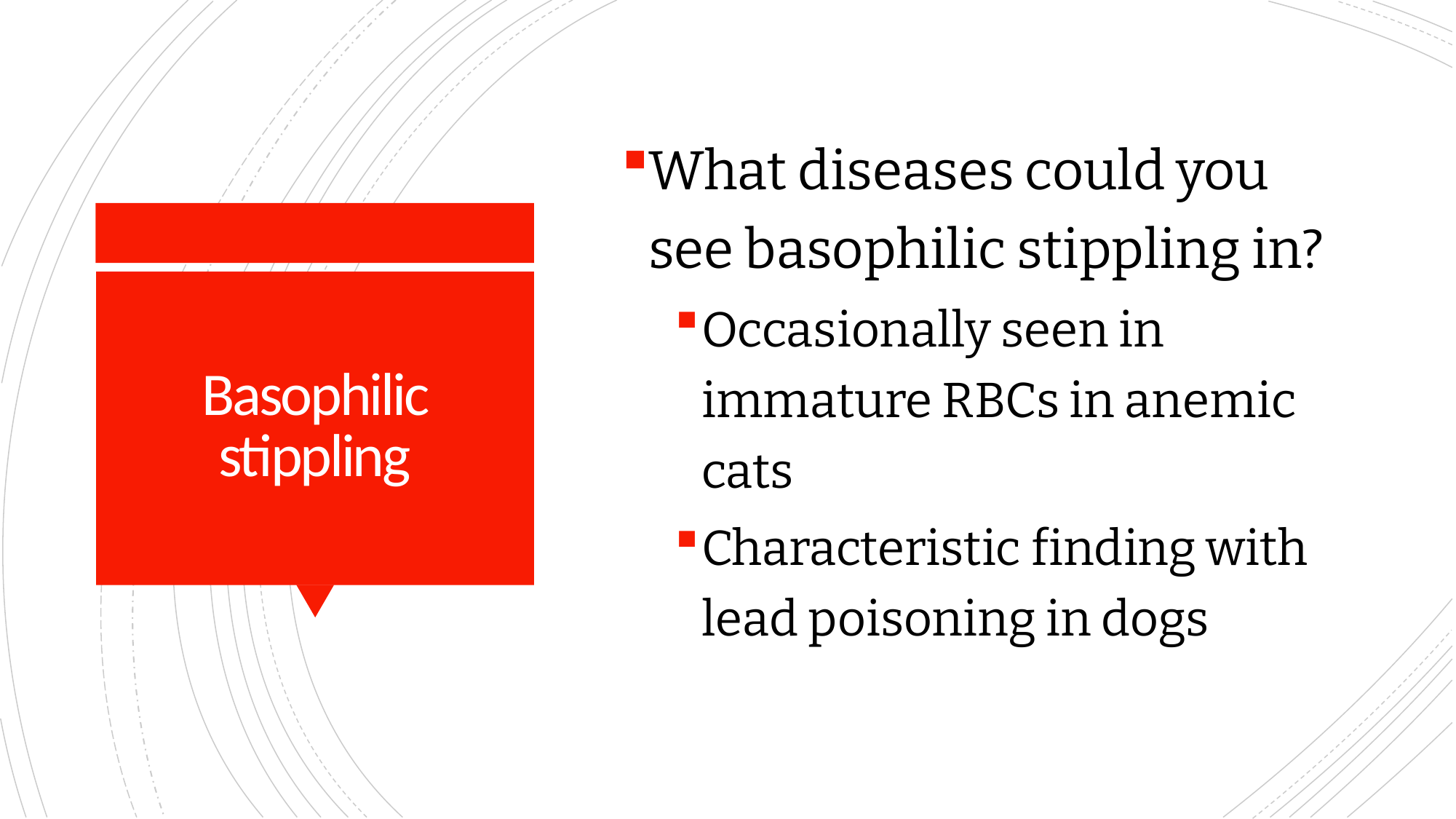

What diseases could you see basophilic stippling in?
Occasionally seen in immature RBCs in anemic cats
Characteristic finding with lead poisoning in dogs

# Basophilic stippling